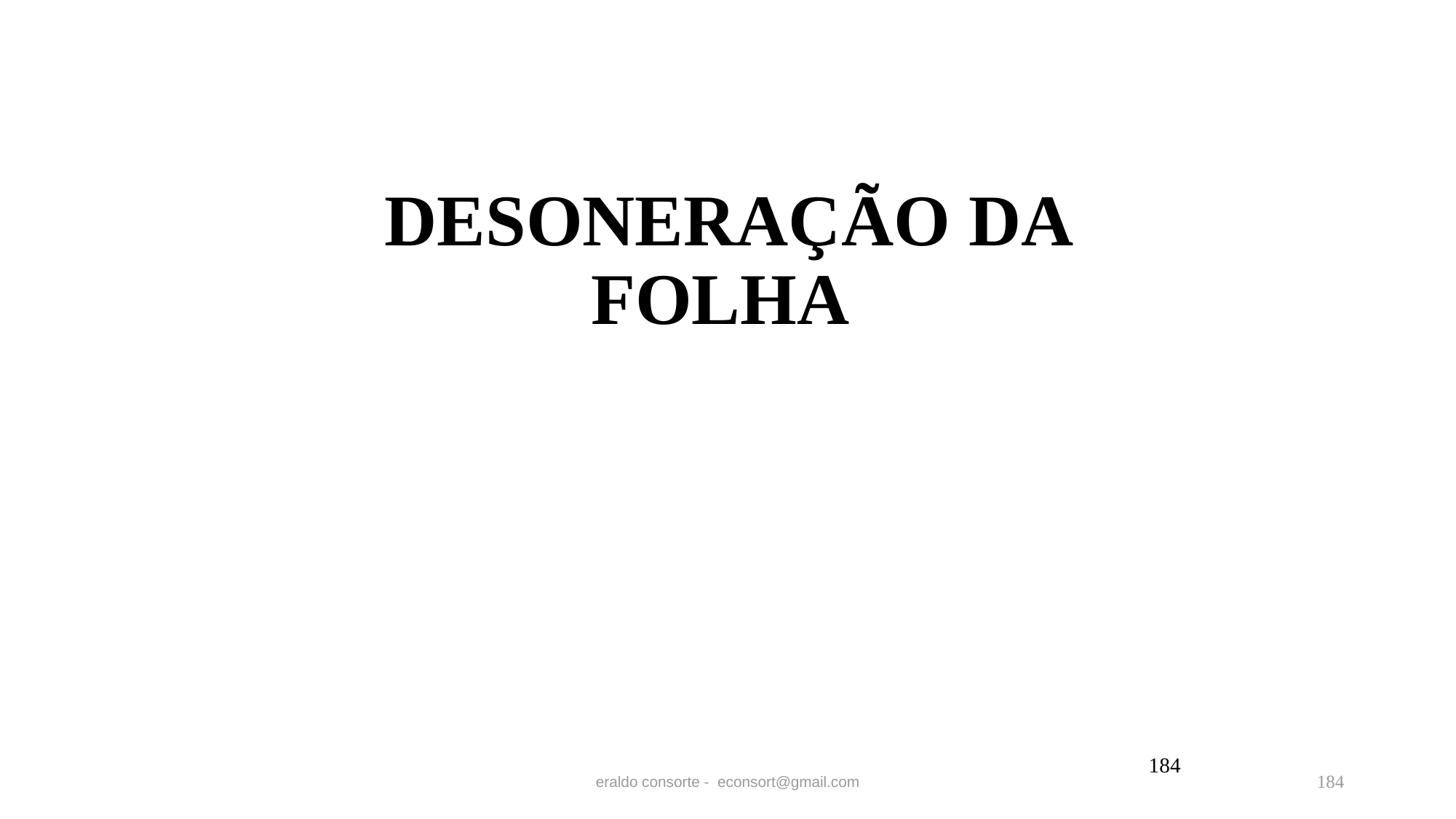

DESONERAÇÃO DA FOLHA
184
eraldo consorte -  econsort@gmail.com
184